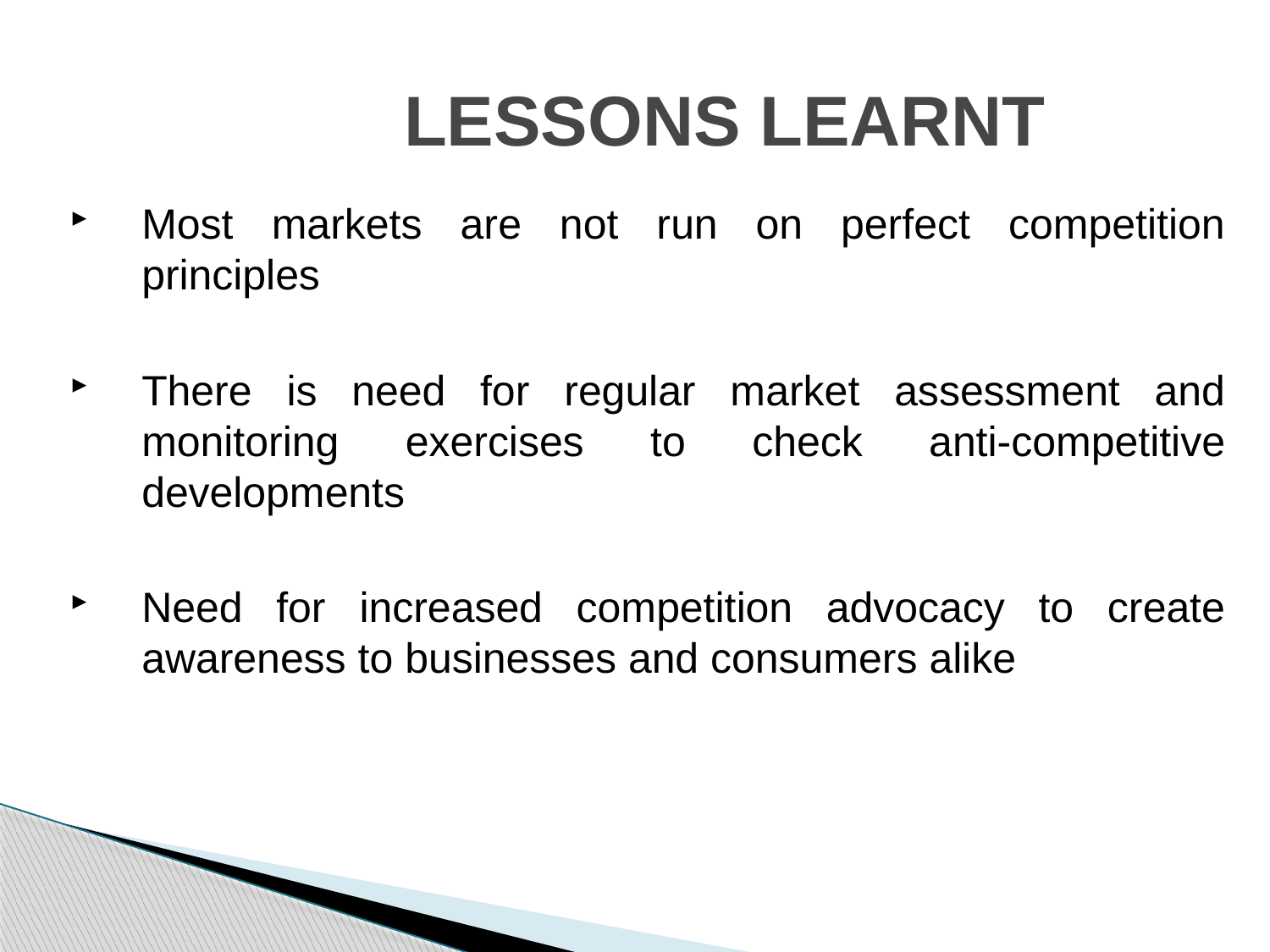

# LESSONS LEARNT
Most markets are not run on perfect competition principles

There is need for regular market assessment and monitoring exercises to check anti-competitive developments

Need for increased competition advocacy to create awareness to businesses and consumers alike